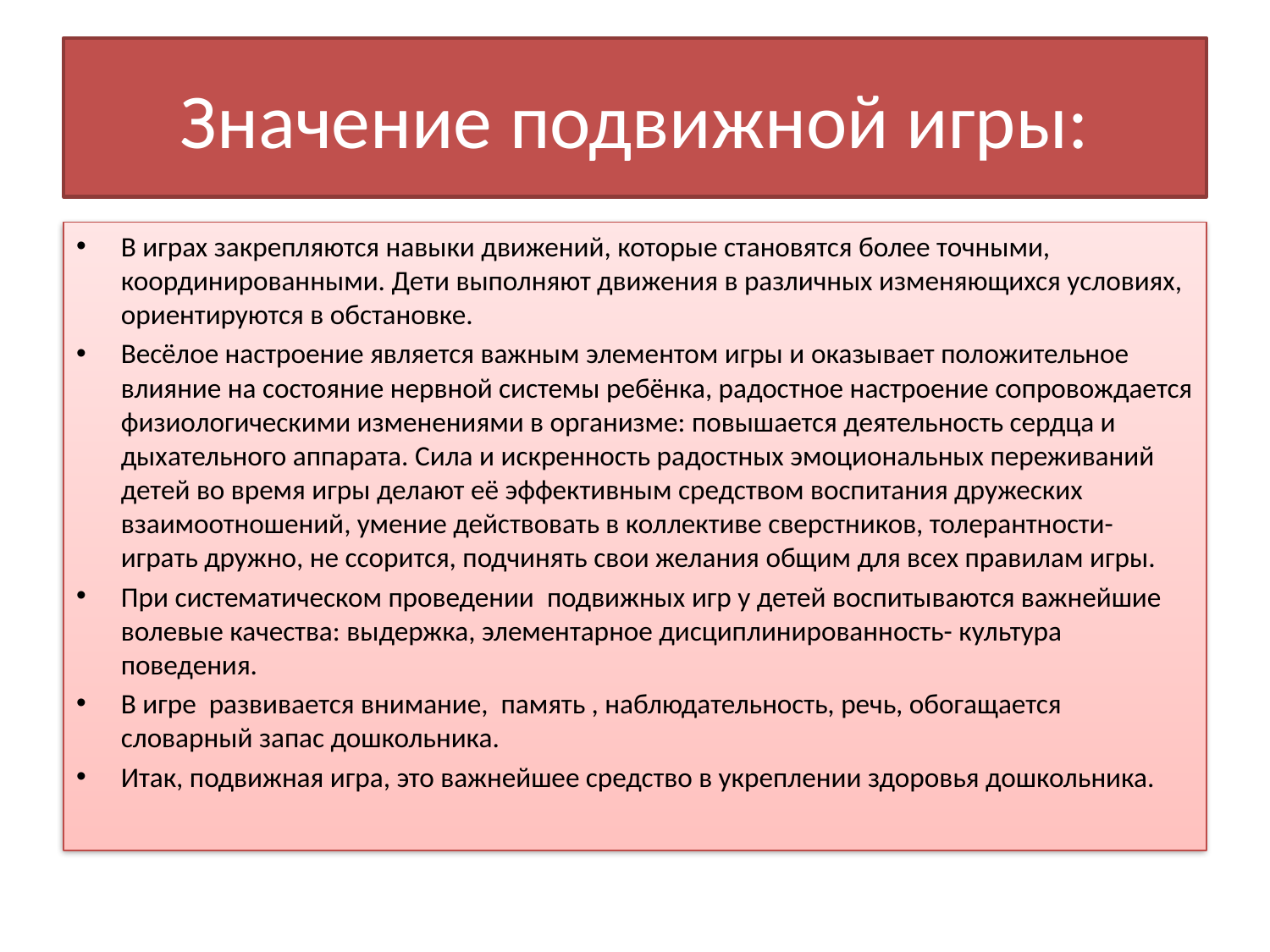

# Значение подвижной игры:
В играх закрепляются навыки движений, которые становятся более точными, координированными. Дети выполняют движения в различных изменяющихся условиях, ориентируются в обстановке.
Весёлое настроение является важным элементом игры и оказывает положительное влияние на состояние нервной системы ребёнка, радостное настроение сопровождается физиологическими изменениями в организме: повышается деятельность сердца и дыхательного аппарата. Сила и искренность радостных эмоциональных переживаний детей во время игры делают её эффективным средством воспитания дружеских  взаимоотношений, умение действовать в коллективе сверстников, толерантности- играть дружно, не ссорится, подчинять свои желания общим для всех правилам игры.
При систематическом проведении  подвижных игр у детей воспитываются важнейшие волевые качества: выдержка, элементарное дисциплинированность- культура поведения.
В игре  развивается внимание,  память , наблюдательность, речь, обогащается словарный запас дошкольника.
Итак, подвижная игра, это важнейшее средство в укреплении здоровья дошкольника.